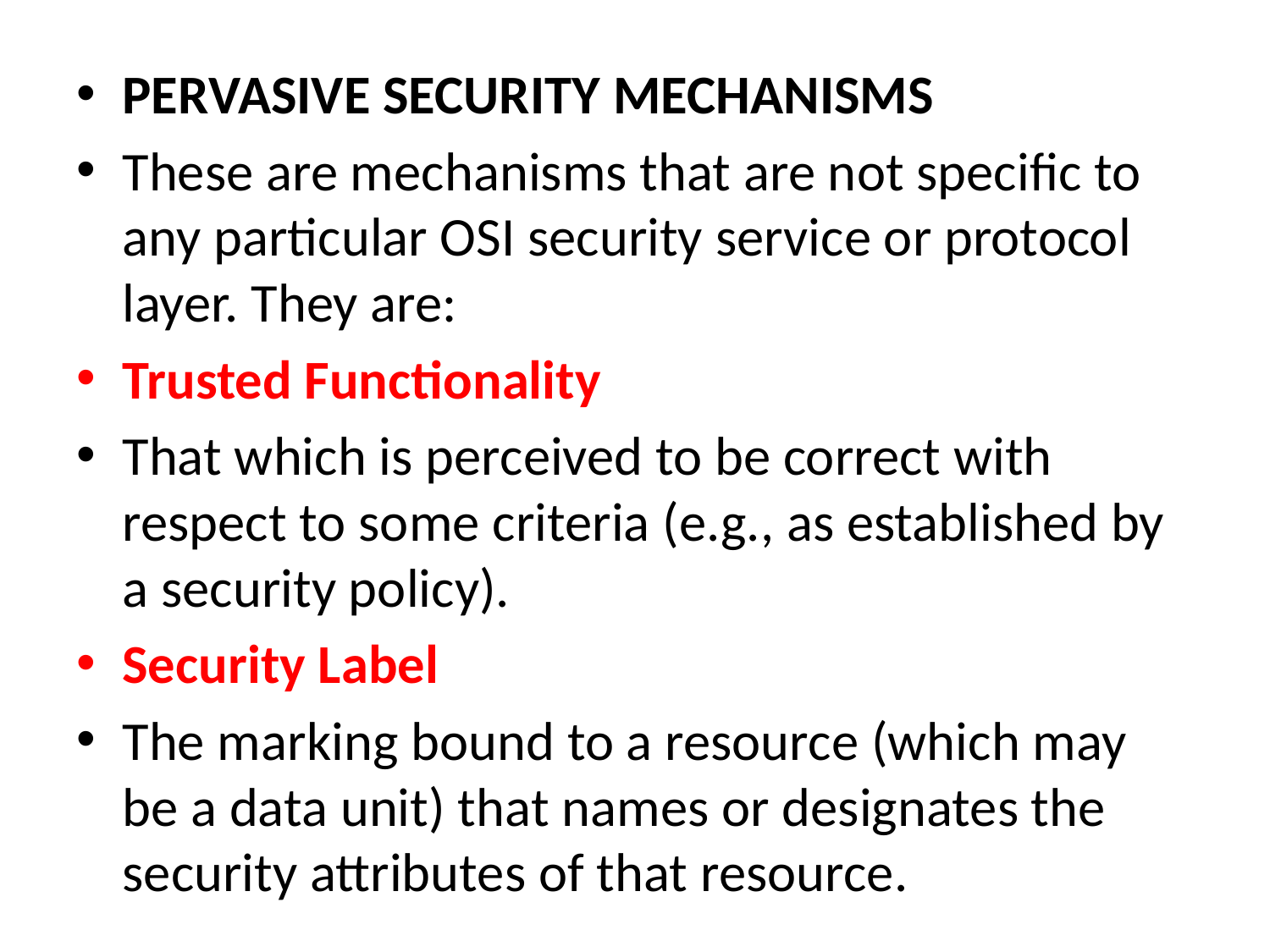

PERVASIVE SECURITY MECHANISMS
These are mechanisms that are not specific to any particular OSI security service or protocol layer. They are:
Trusted Functionality
That which is perceived to be correct with respect to some criteria (e.g., as established by a security policy).
Security Label
The marking bound to a resource (which may be a data unit) that names or designates the security attributes of that resource.